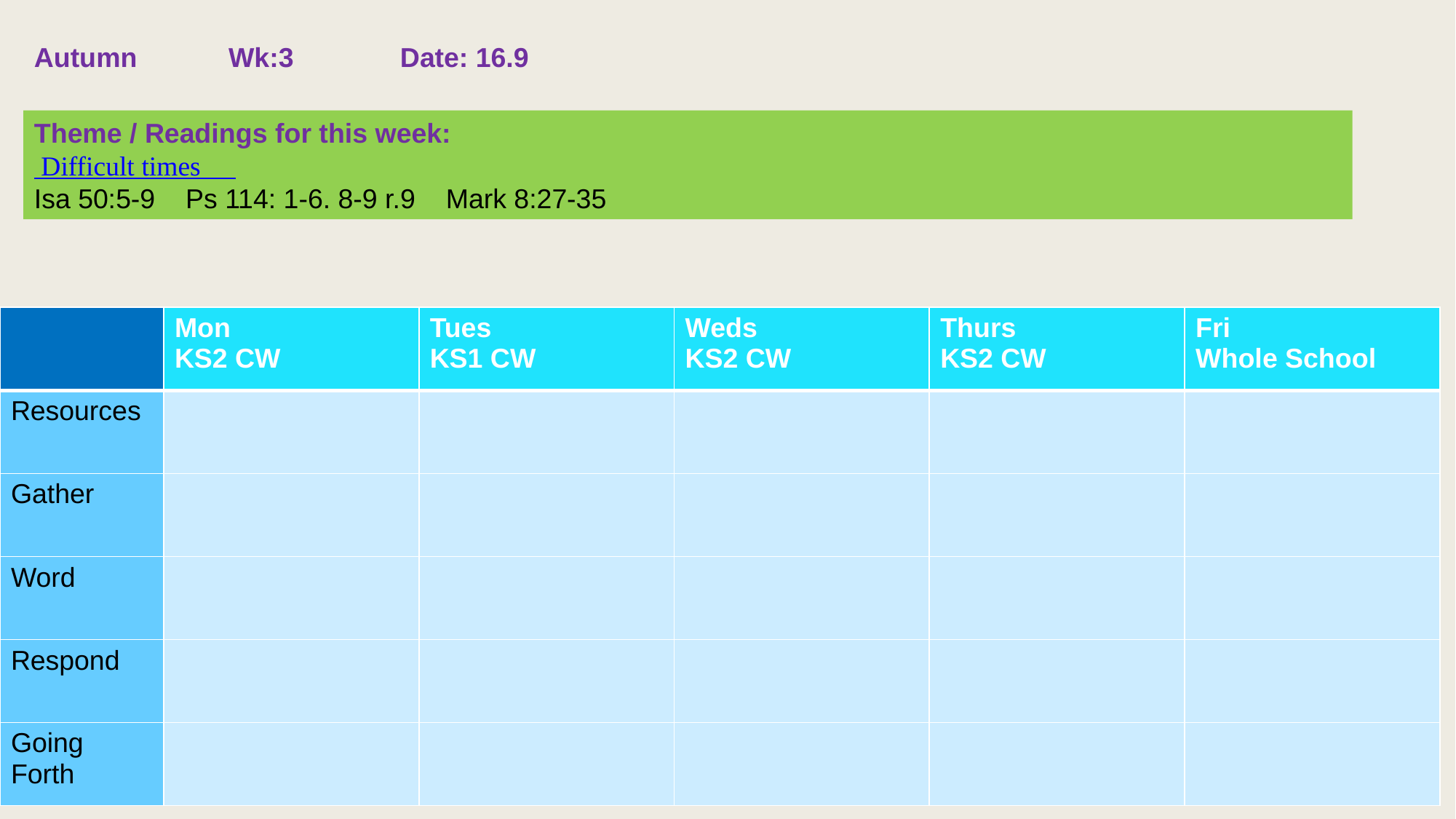

Autumn            Wk:3              Date: 16.9
Theme / Readings for this week:
 Difficult times
Isa 50:5-9    Ps 114: 1-6. 8-9 r.9    Mark 8:27-35
|  | Mon KS2 CW | Tues KS1 CW | Weds KS2 CW | Thurs KS2 CW | Fri Whole School |
| --- | --- | --- | --- | --- | --- |
| Resources |  |  |  |  |  |
| Gather |  |  |  |  |  |
| Word |  |  |  |  |  |
| Respond |  |  |  |  |  |
| Going Forth |  |  |  |  |  |